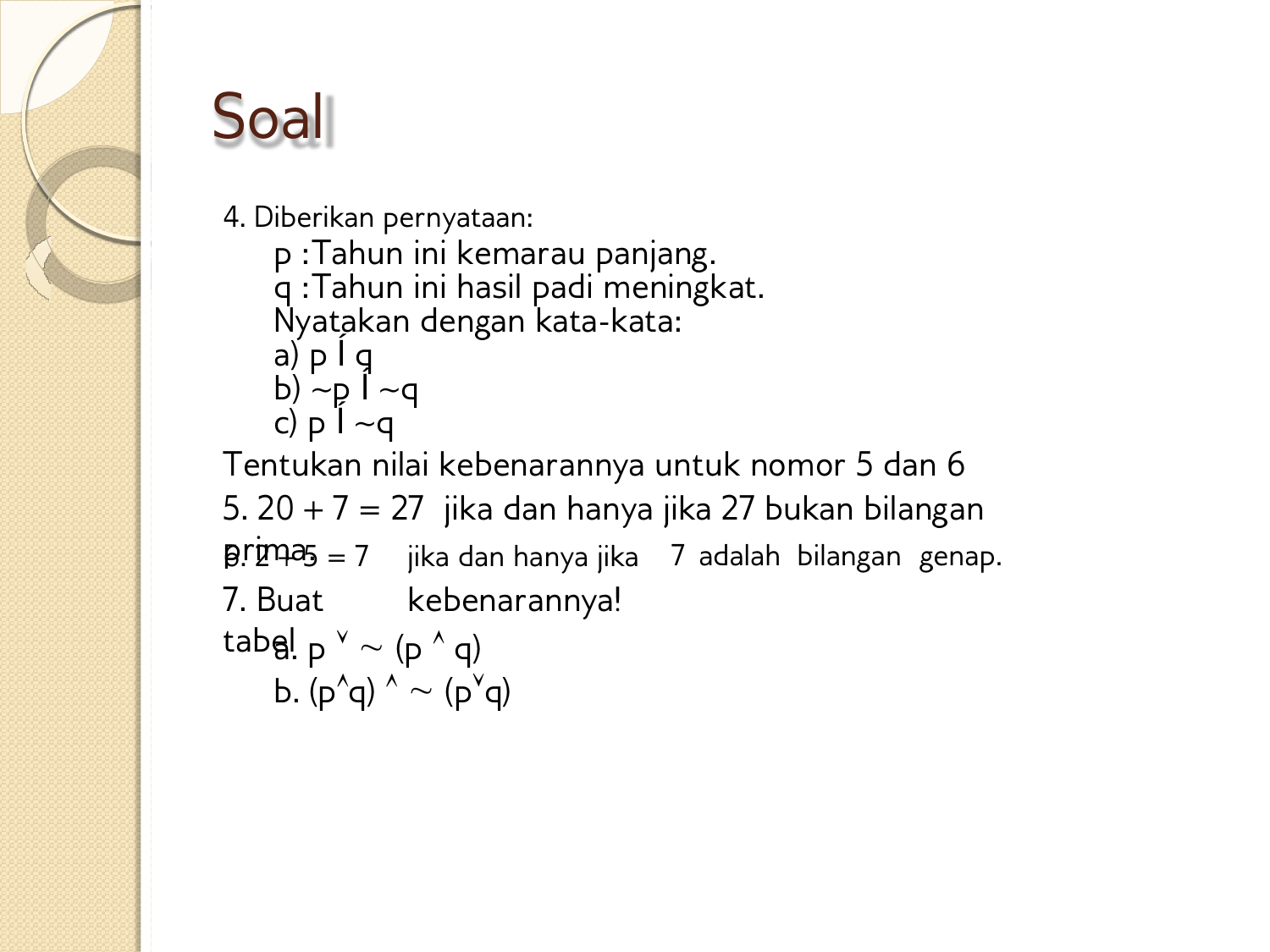

Soal
4. Diberikan pernyataan:
p :Tahun ini kemarau panjang.
q :Tahun ini hasil padi meningkat.
Nyatakan dengan kata-kata:
a) p ĺ q
b) ~p ĺ ~q c) p ĺ ~q
Tentukan nilai kebenarannya untuk nomor 5 dan 6
5. 20 + 7 = 27  jika dan hanya jika 27 bukan bilangan prima.

6. 2 + 5 = 7
7. Buat tabel
jika dan hanya jika
kebenarannya!
7
adalah
bilangan
genap.
a. p ∨ ∼ (p ∧ q)
b. (p∧q) ∧ ∼ (p∨q)